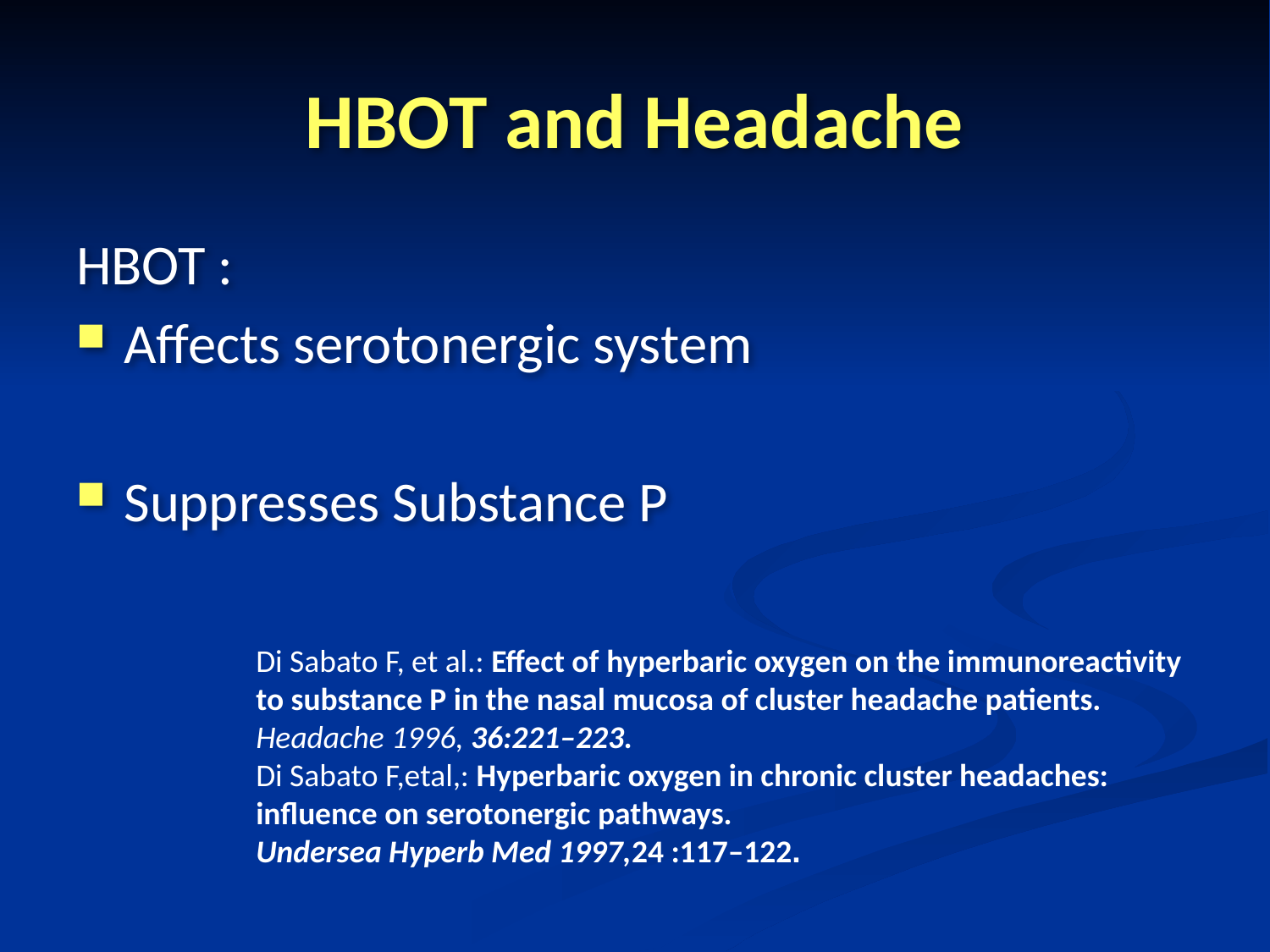

# HBOT and Headache
HBOT :
Affects serotonergic system

Suppresses Substance P

Di Sabato F, et al.: Effect of hyperbaric oxygen on the immunoreactivity to substance P in the nasal mucosa of cluster headache patients. Headache 1996, 36:221–223.
Di Sabato F,etal,: Hyperbaric oxygen in chronic cluster headaches: influence on serotonergic pathways.
Undersea Hyperb Med 1997,24 :117–122.